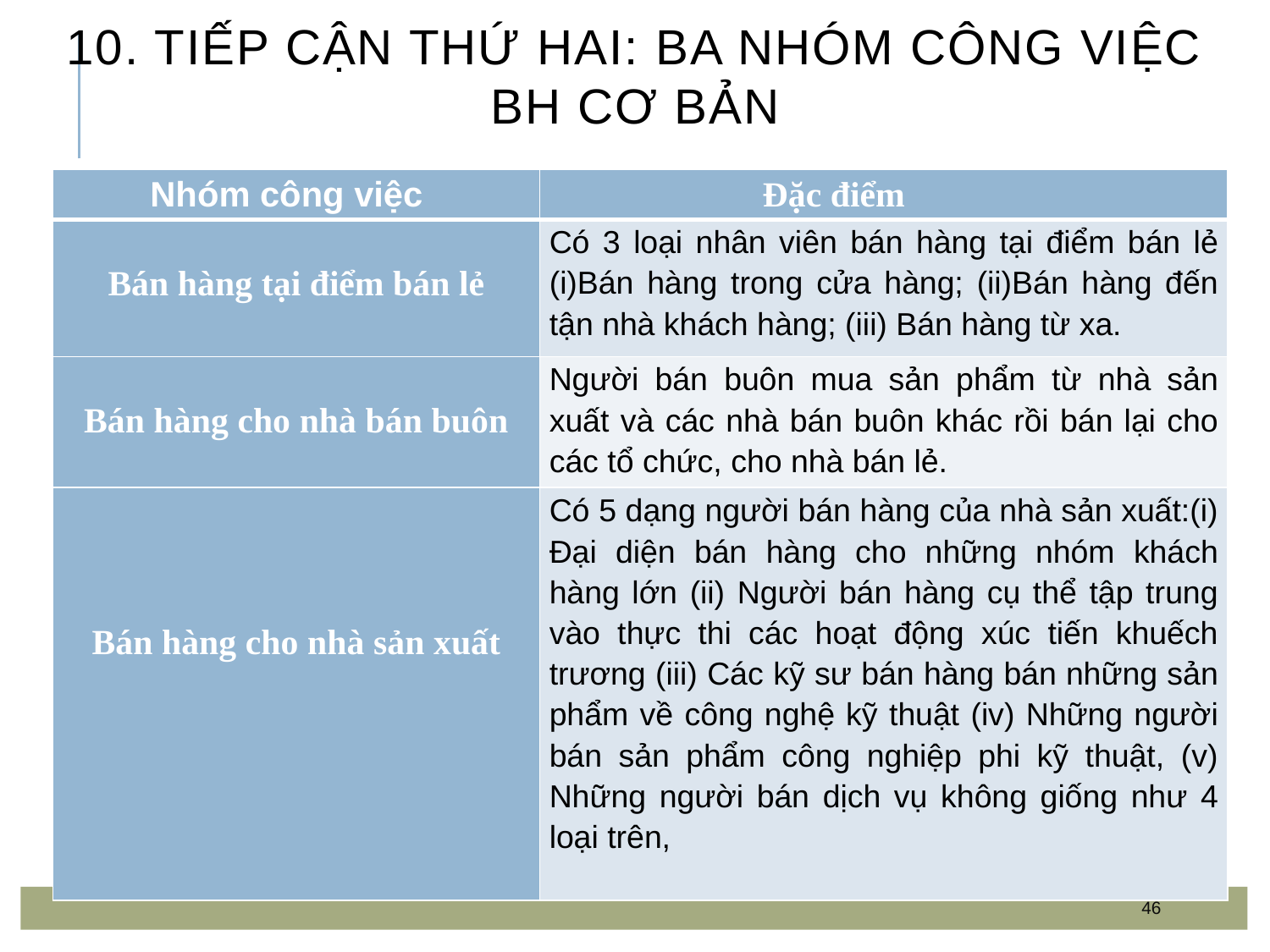

# 10. Tiếp cận thứ hai: Ba nhóm công việc BH cơ bản
| Nhóm công việc | Đặc điểm |
| --- | --- |
| Bán hàng tại điểm bán lẻ | Có 3 loại nhân viên bán hàng tại điểm bán lẻ (i)Bán hàng trong cửa hàng; (ii)Bán hàng đến tận nhà khách hàng; (iii) Bán hàng từ xa. |
| Bán hàng cho nhà bán buôn | Người bán buôn mua sản phẩm từ nhà sản xuất và các nhà bán buôn khác rồi bán lại cho các tổ chức, cho nhà bán lẻ. |
| Bán hàng cho nhà sản xuất | Có 5 dạng người bán hàng của nhà sản xuất:(i) Đại diện bán hàng cho những nhóm khách hàng lớn (ii) Người bán hàng cụ thể tập trung vào thực thi các hoạt động xúc tiến khuếch trương (iii) Các kỹ sư bán hàng bán những sản phẩm về công nghệ kỹ thuật (iv) Những người bán sản phẩm công nghiệp phi kỹ thuật, (v) Những người bán dịch vụ không giống như 4 loại trên, |
46